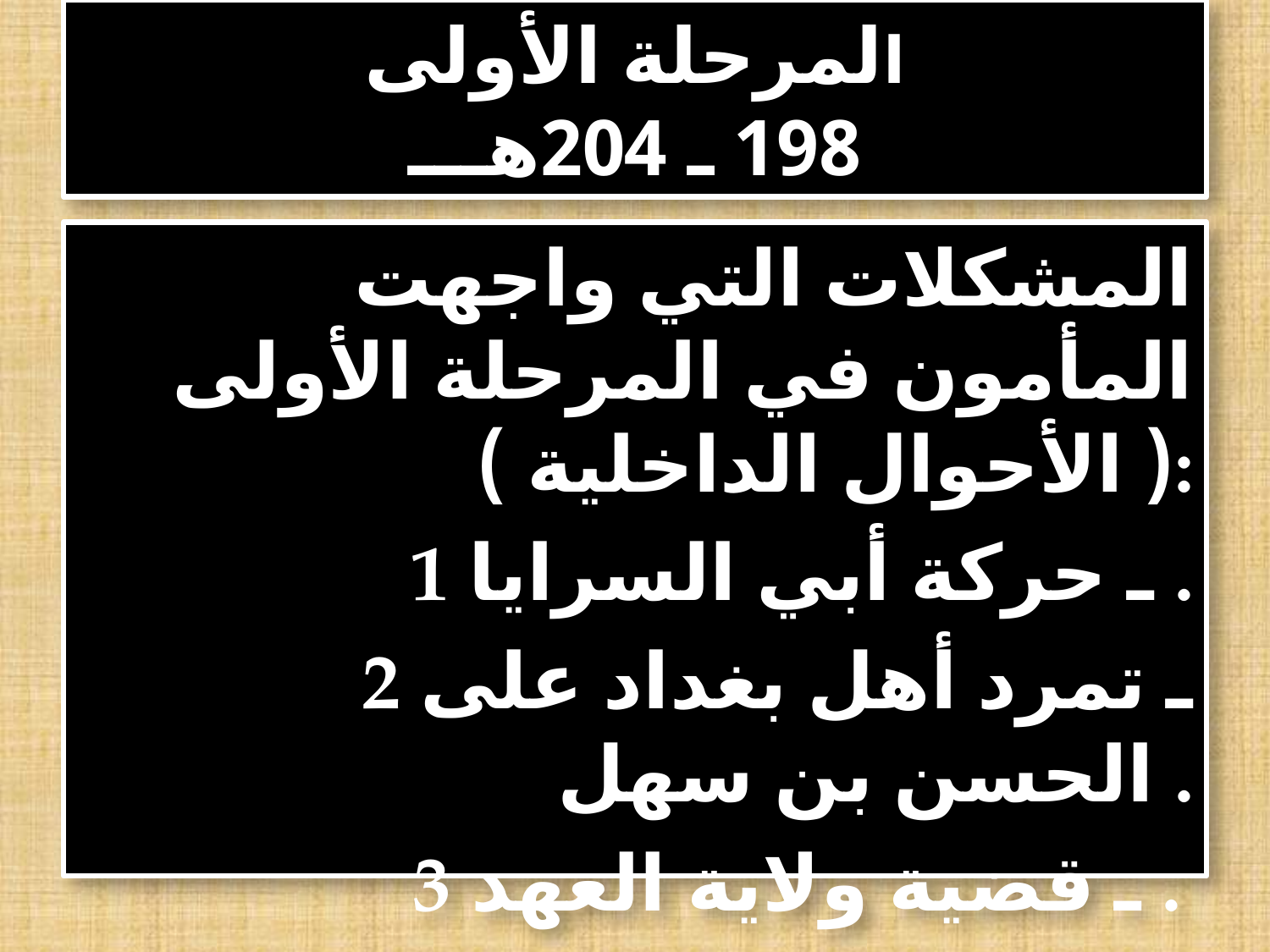

# المرحلة الأولى 198 ـ 204هـــ
المشكلات التي واجهت المأمون في المرحلة الأولى ( الأحوال الداخلية ):
 1 ـ حركة أبي السرايا .
 2 ـ تمرد أهل بغداد على الحسن بن سهل .
 3 ـ قضية ولاية العهد .